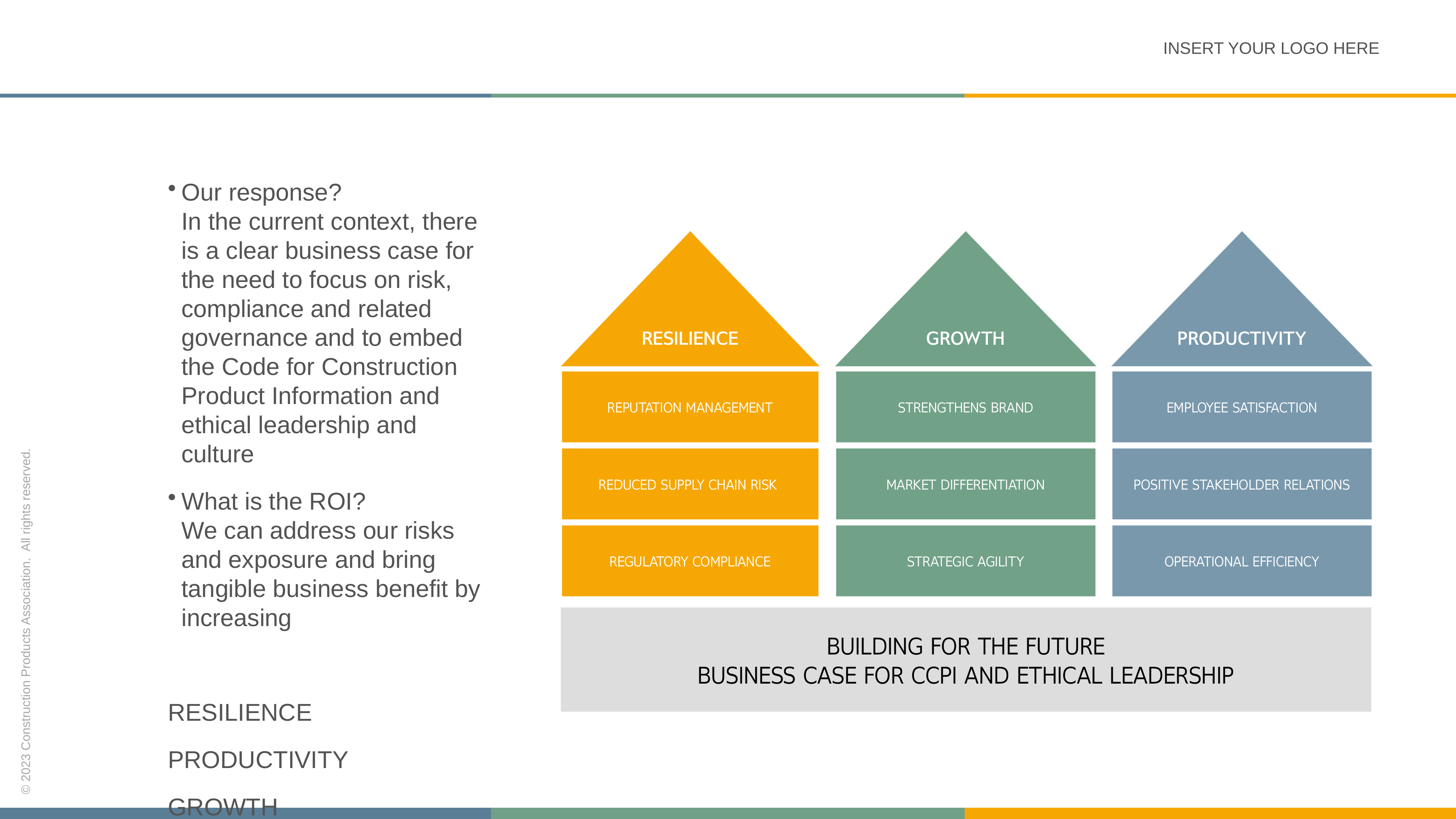

INSERT YOUR LOGO HERE
Our response?
In the current context, there is a clear business case for the need to focus on risk, compliance and related governance and to embed the Code for Construction Product Information and ethical leadership and culture
What is the ROI?
We can address our risks and exposure and bring tangible business benefit by increasing

RESILIENCE
PRODUCTIVITY
GROWTH

PRODUCTIVITY
RESILIENCE
GROWTH

REPUTATION MANAGEMENT
EMPLOYEE SATISFACTION
STRENGTHENS BRAND

REDUCED SUPPLY CHAIN RISK
POSITIVE STAKEHOLDER RELATIONS
MARKET DIFFERENTIATION

REGULATORY COMPLIANCE
OPERATIONAL EFFICIENCY
STRATEGIC AGILITY

BUILDING FOR THE FUTURE
BUSINESS CASE FOR CCPI AND ETHICAL LEADERSHIP